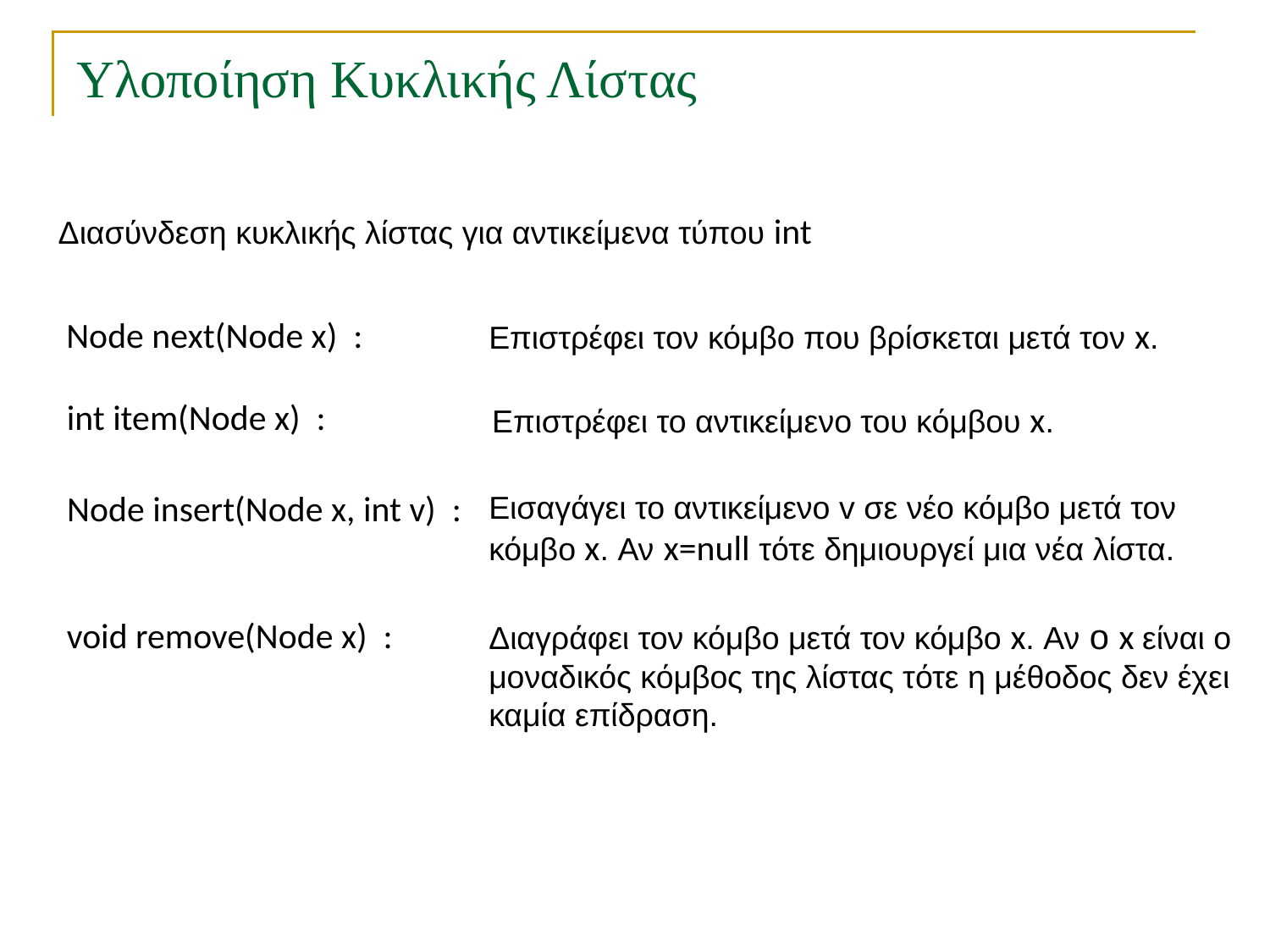

# Υλοποίηση Κυκλικής Λίστας
Διασύνδεση κυκλικής λίστας για αντικείμενα τύπου int
Node next(Node x)  :
Επιστρέφει τον κόμβο που βρίσκεται μετά τον x.
int item(Node x)  :
Επιστρέφει το αντικείμενο του κόμβου x.
Node insert(Node x, int v)  :
Εισαγάγει το αντικείμενο v σε νέο κόμβο μετά τον κόμβο x. Αν x=null τότε δημιουργεί μια νέα λίστα.
void remove(Node x)  :
Διαγράφει τον κόμβο μετά τον κόμβο x. Αν ο x είναι ο μοναδικός κόμβος της λίστας τότε η μέθοδος δεν έχει καμία επίδραση.